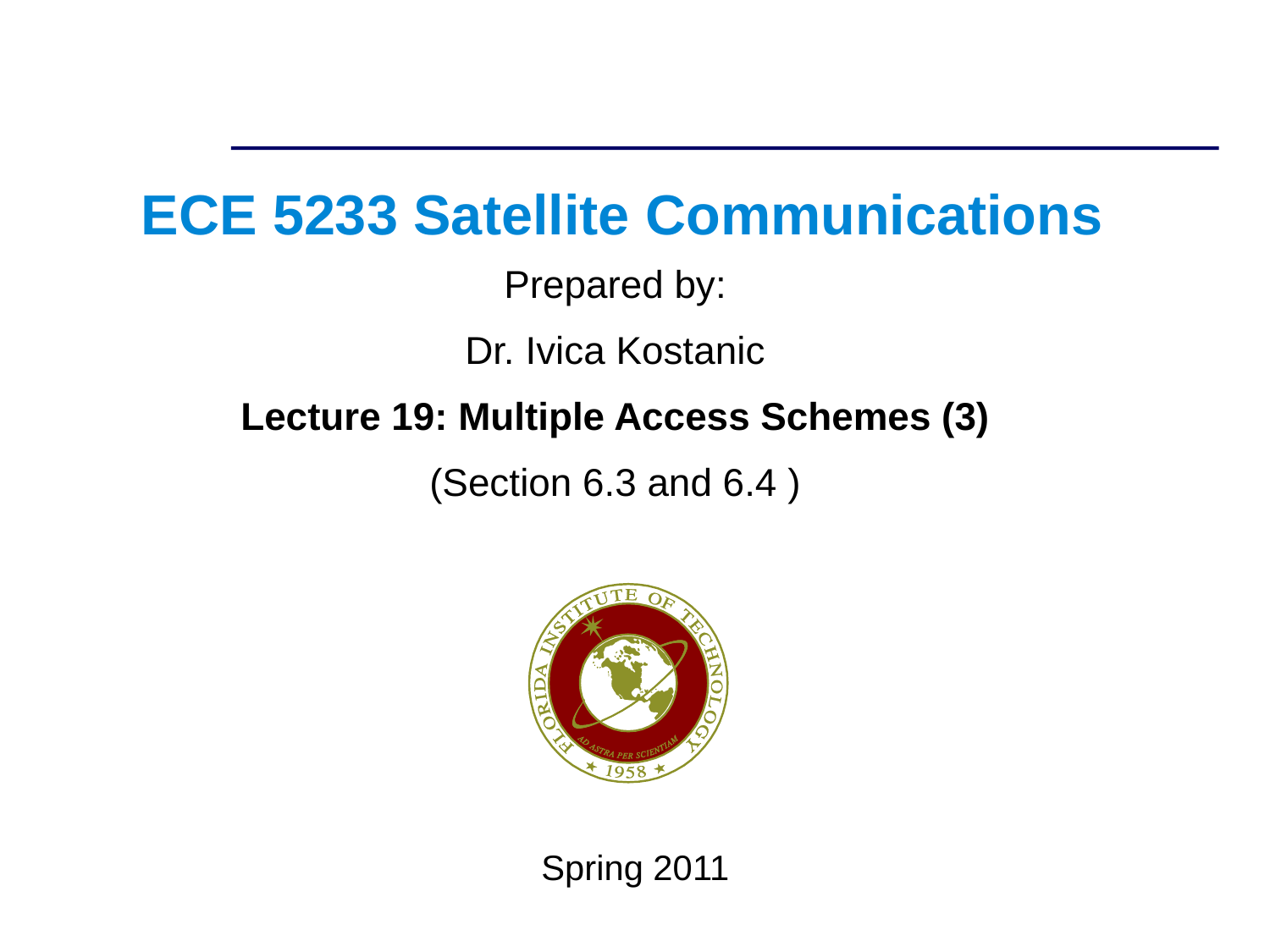

ECE 5233 Satellite Communications

Prepared by:
Dr. Ivica Kostanic
Lecture 19: Multiple Access Schemes (3)
(Section 6.3 and 6.4 )

Spring 2011